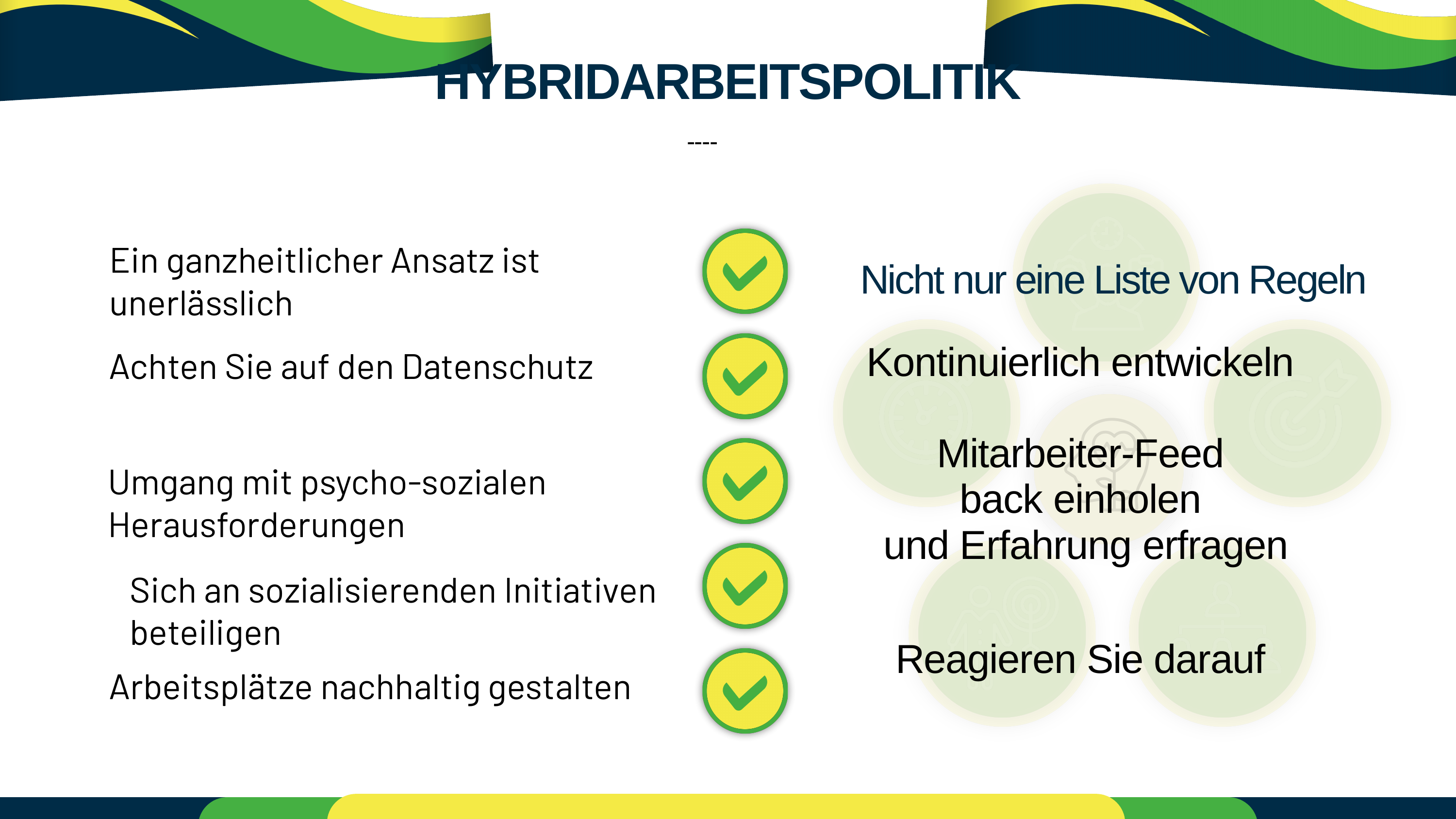

HYBRIDARBEITSPOLITIK
----

Nicht nur eine Liste von Regeln
Ein ganzheitlicher Ansatz ist unerlässlich

Achten Sie auf den Datenschutz

Kontinuierlich entwickeln

Mitarbeiter-Feed

back einholen
 und Erfahrung erfragen

Reagieren Sie darauf

Umgang mit psycho-sozialen Herausforderungen

Sich an sozialisierenden Initiativen beteiligen

Arbeitsplätze nachhaltig gestalten